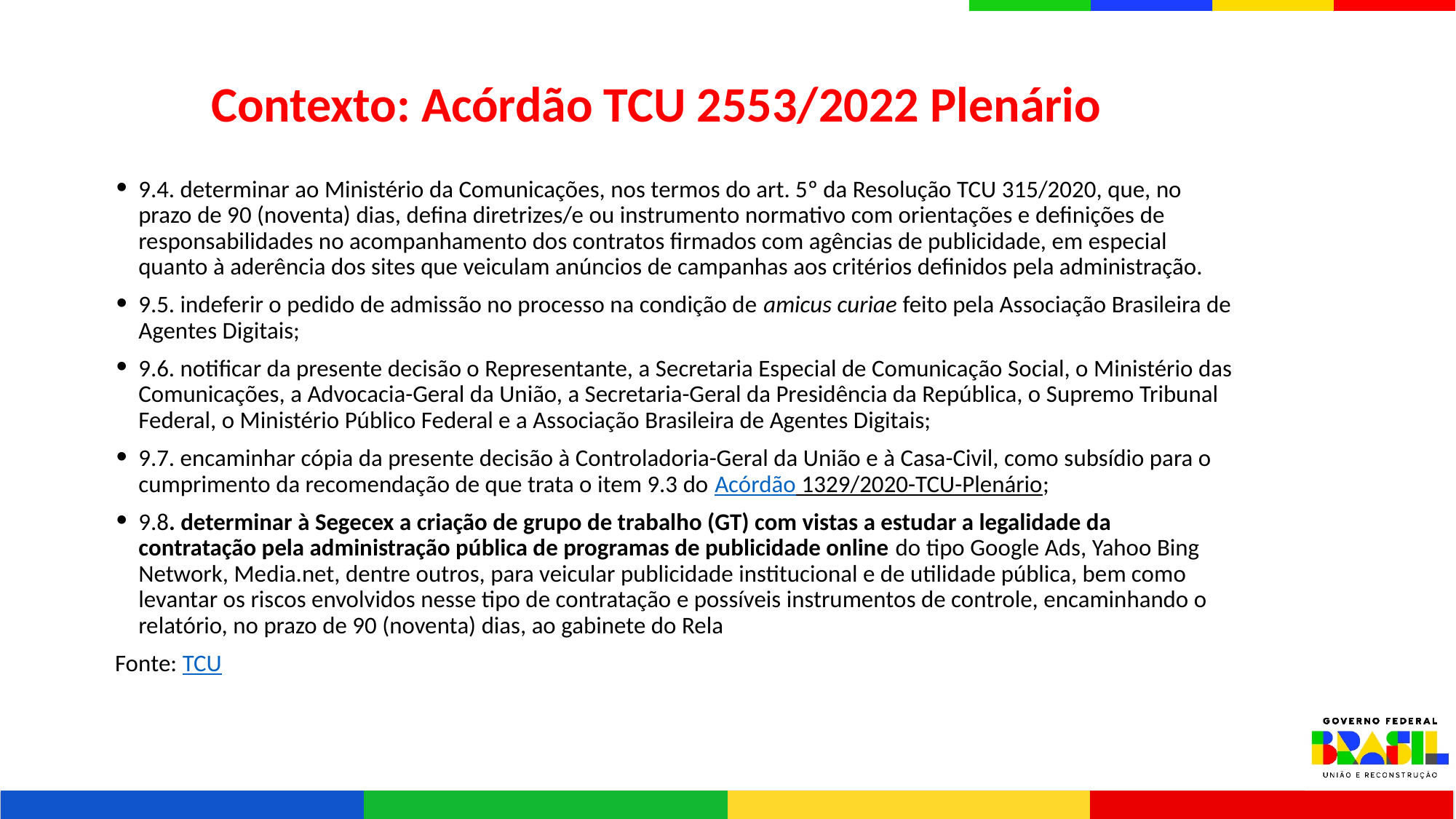

Contexto: Acórdão TCU 2553/2022 Plenário
9.4. determinar ao Ministério da Comunicações, nos termos do art. 5º da Resolução TCU 315/2020, que, no prazo de 90 (noventa) dias, defina diretrizes/e ou instrumento normativo com orientações e definições de responsabilidades no acompanhamento dos contratos firmados com agências de publicidade, em especial quanto à aderência dos sites que veiculam anúncios de campanhas aos critérios definidos pela administração.
9.5. indeferir o pedido de admissão no processo na condição de amicus curiae feito pela Associação Brasileira de Agentes Digitais;
9.6. notificar da presente decisão o Representante, a Secretaria Especial de Comunicação Social, o Ministério das Comunicações, a Advocacia-Geral da União, a Secretaria-Geral da Presidência da República, o Supremo Tribunal Federal, o Ministério Público Federal e a Associação Brasileira de Agentes Digitais;
9.7. encaminhar cópia da presente decisão à Controladoria-Geral da União e à Casa-Civil, como subsídio para o cumprimento da recomendação de que trata o item 9.3 do Acórdão 1329/2020-TCU-Plenário;
9.8. determinar à Segecex a criação de grupo de trabalho (GT) com vistas a estudar a legalidade da contratação pela administração pública de programas de publicidade online do tipo Google Ads, Yahoo Bing Network, Media.net, dentre outros, para veicular publicidade institucional e de utilidade pública, bem como levantar os riscos envolvidos nesse tipo de contratação e possíveis instrumentos de controle, encaminhando o relatório, no prazo de 90 (noventa) dias, ao gabinete do Rela
Fonte: TCU